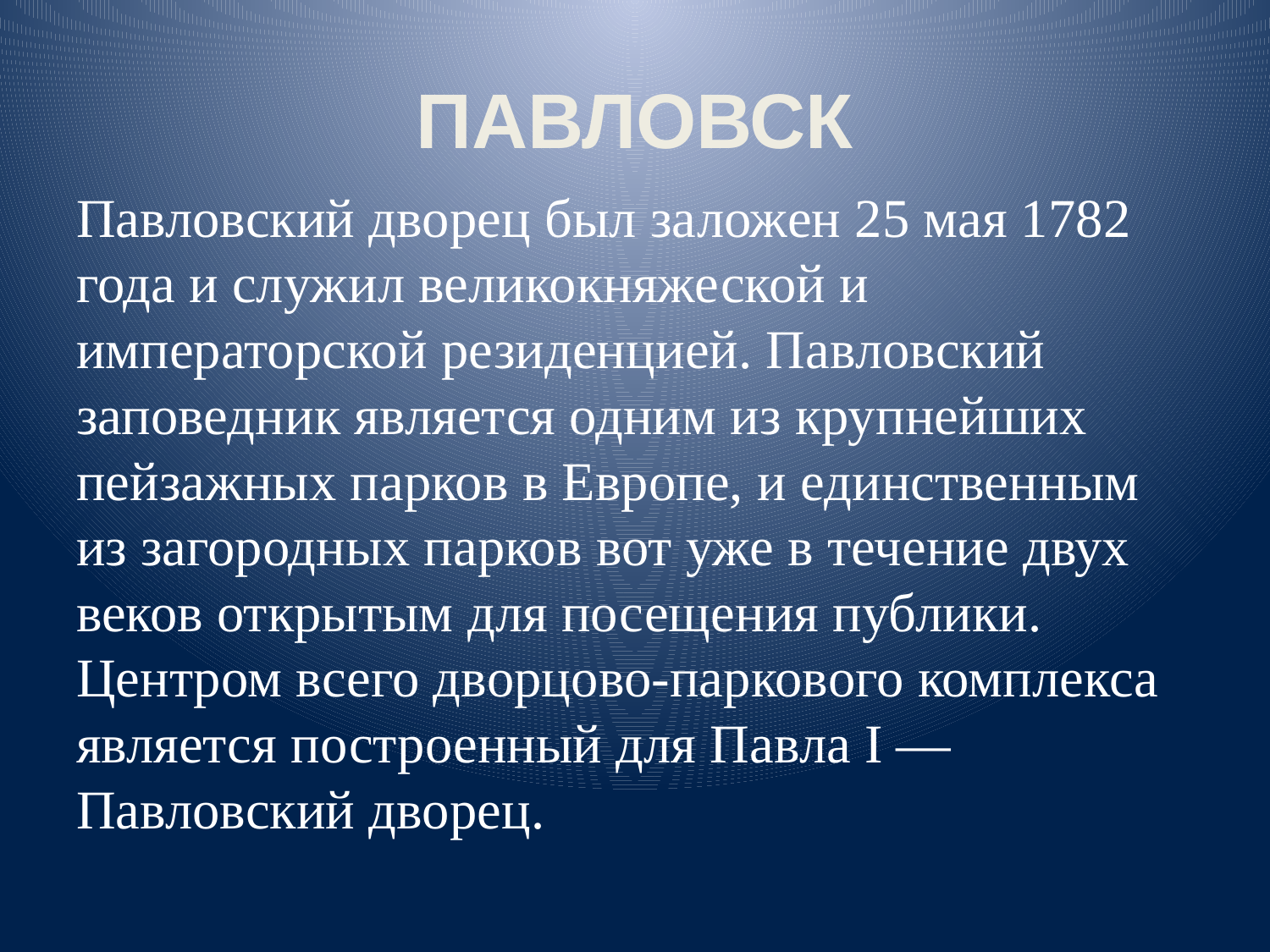

# ПАВЛОВСК
Павловский дворец был заложен 25 мая 1782 года и служил великокняжеской и императорской резиденцией. Павловский заповедник является одним из крупнейших пейзажных парков в Европе, и единственным из загородных парков вот уже в течение двух веков открытым для посещения публики. Центром всего дворцово-паркового комплекса является построенный для Павла I — Павловский дворец.